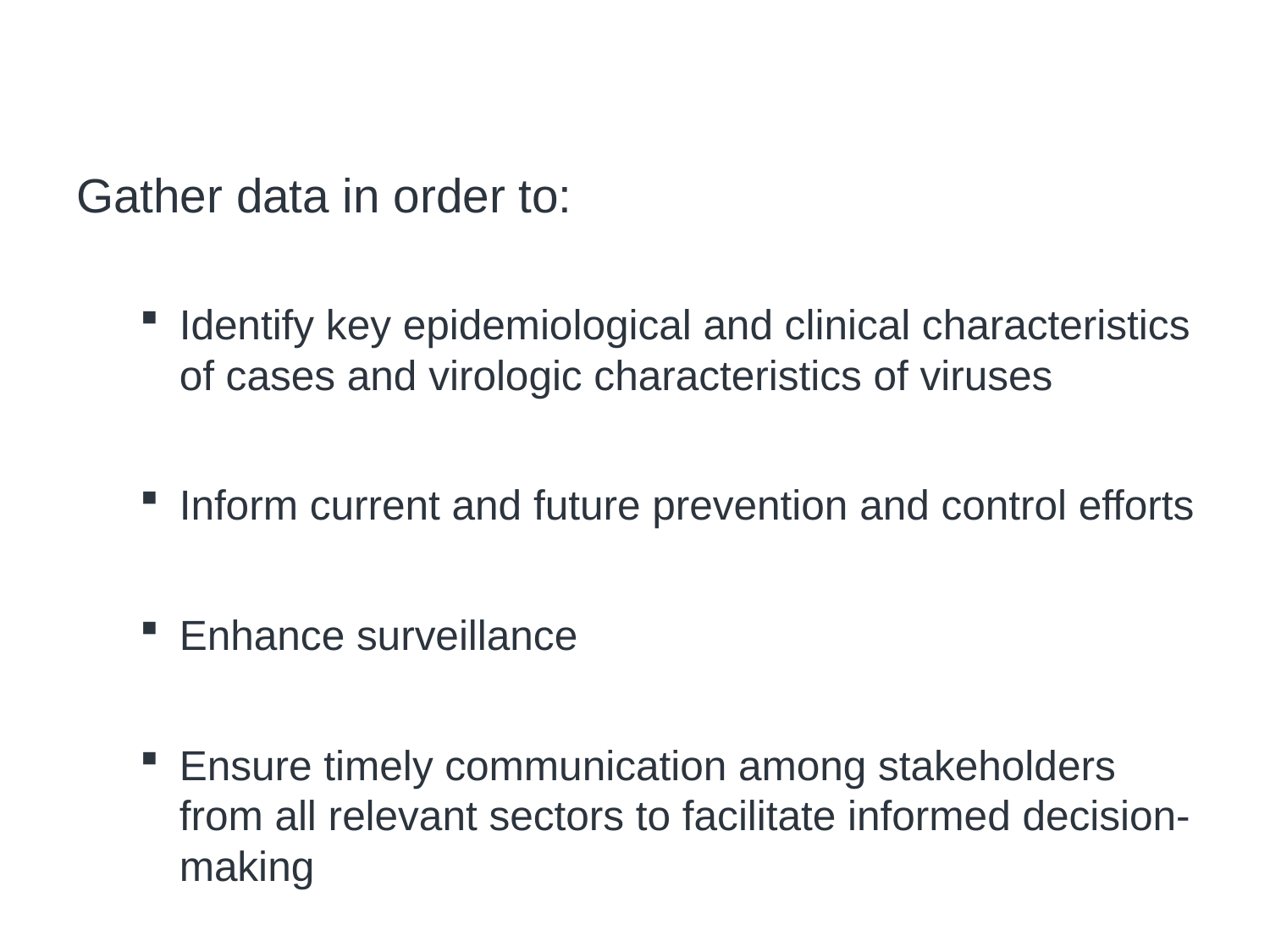

# Objectives of Case Investigation (continued)
Gather data in order to:

Identify key epidemiological and clinical characteristics of cases and virologic characteristics of viruses

Inform current and future prevention and control efforts

Enhance surveillance

Ensure timely communication among stakeholders from all relevant sectors to facilitate informed decision-making